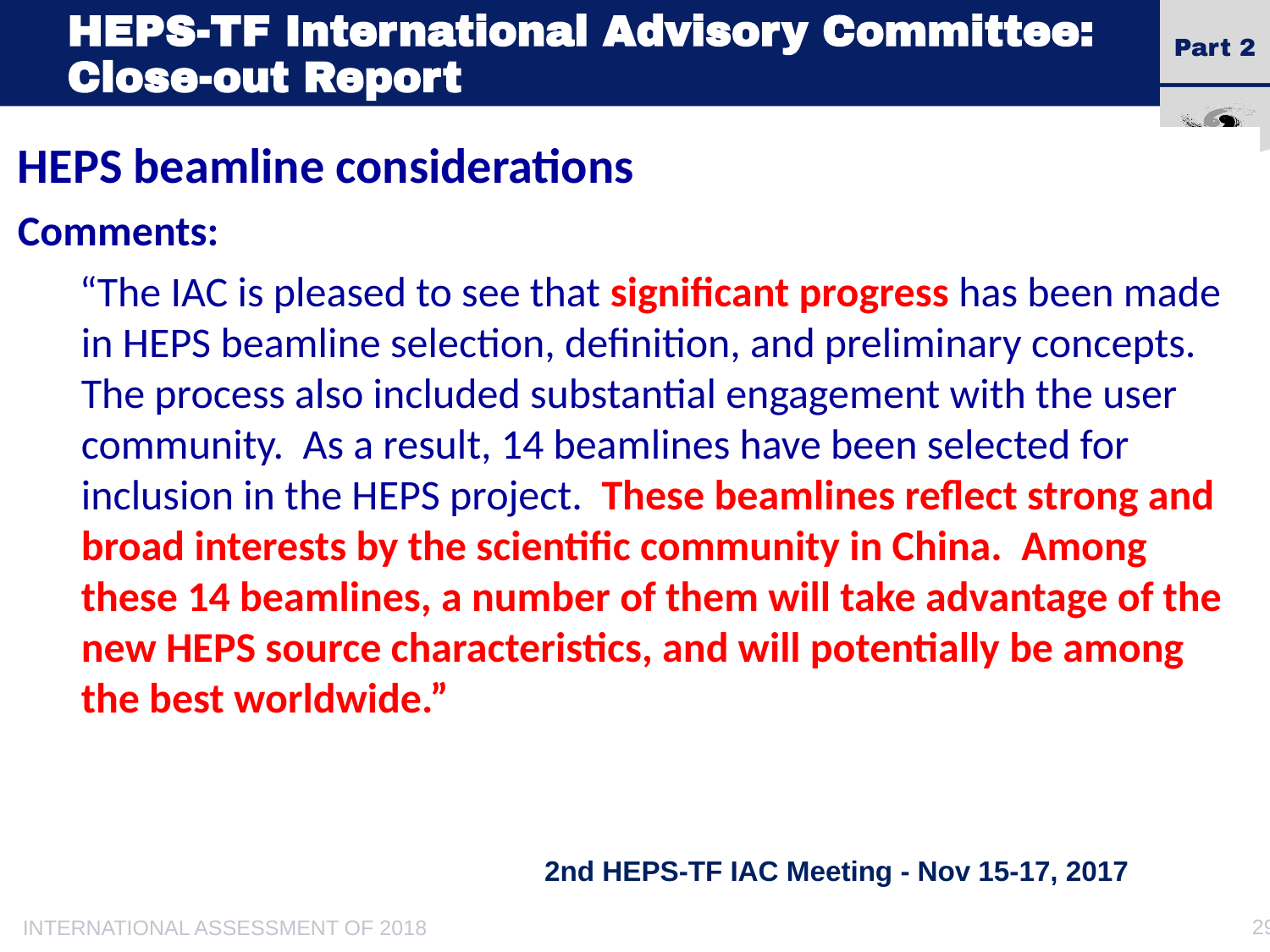

# HEPS-TF International Advisory Committee: Close-out Report
Part 2
HEPS beamline considerations
Comments:
“The IAC is pleased to see that significant progress has been made in HEPS beamline selection, definition, and preliminary concepts. The process also included substantial engagement with the user community.  As a result, 14 beamlines have been selected for inclusion in the HEPS project.  These beamlines reflect strong and broad interests by the scientific community in China.  Among these 14 beamlines, a number of them will take advantage of the new HEPS source characteristics, and will potentially be among the best worldwide.”
2nd HEPS-TF IAC Meeting - Nov 15-17, 2017